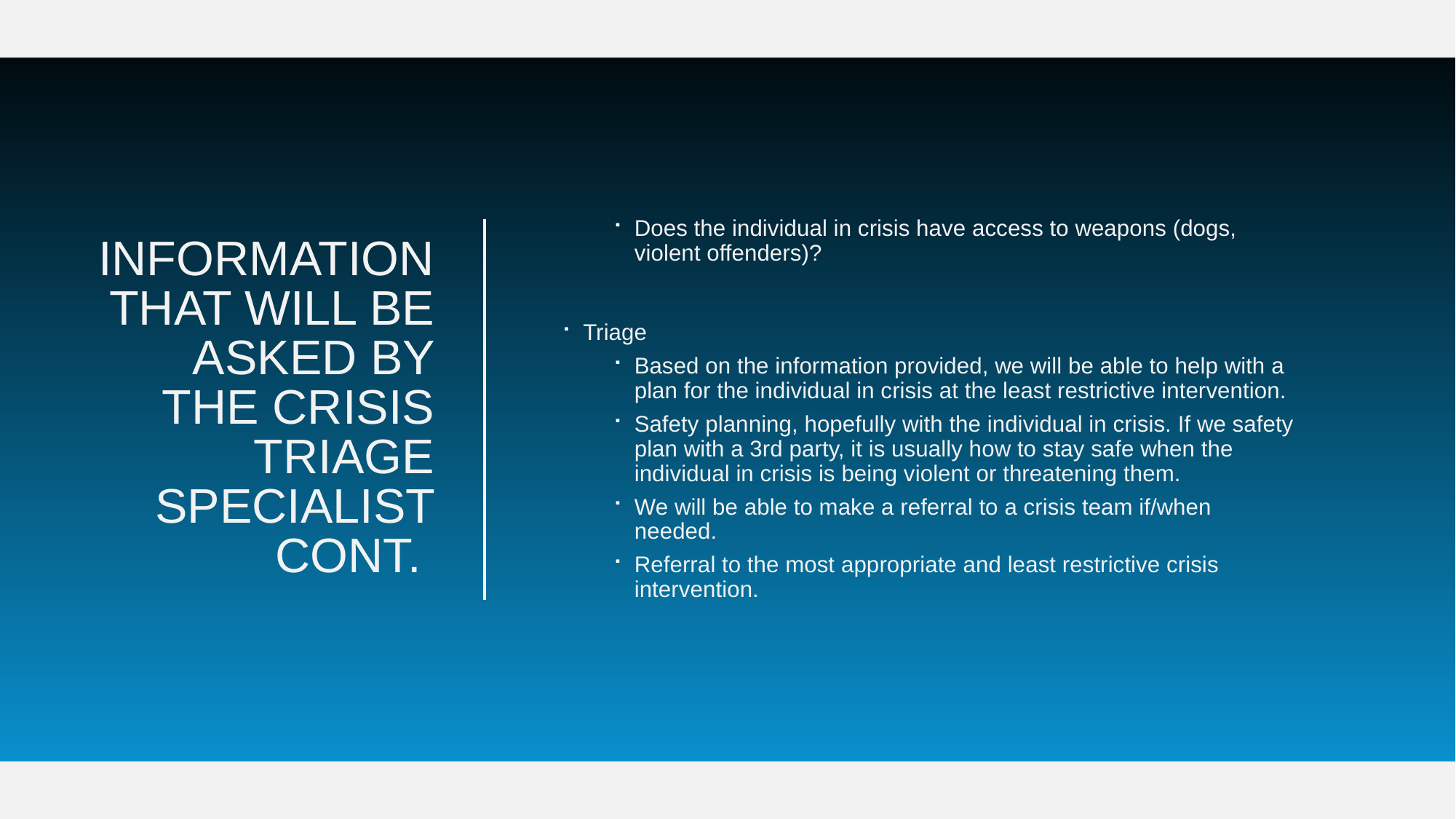

Does the individual in crisis have access to weapons (dogs, violent offenders)?

Triage
Based on the information provided, we will be able to help with a plan for the individual in crisis at the least restrictive intervention.
Safety planning, hopefully with the individual in crisis. If we safety plan with a 3rd party, it is usually how to stay safe when the individual in crisis is being violent or threatening them.
We will be able to make a referral to a crisis team if/when needed.
Referral to the most appropriate and least restrictive crisis intervention.
# Information that will be asked by the Crisis Triage Specialist cont.